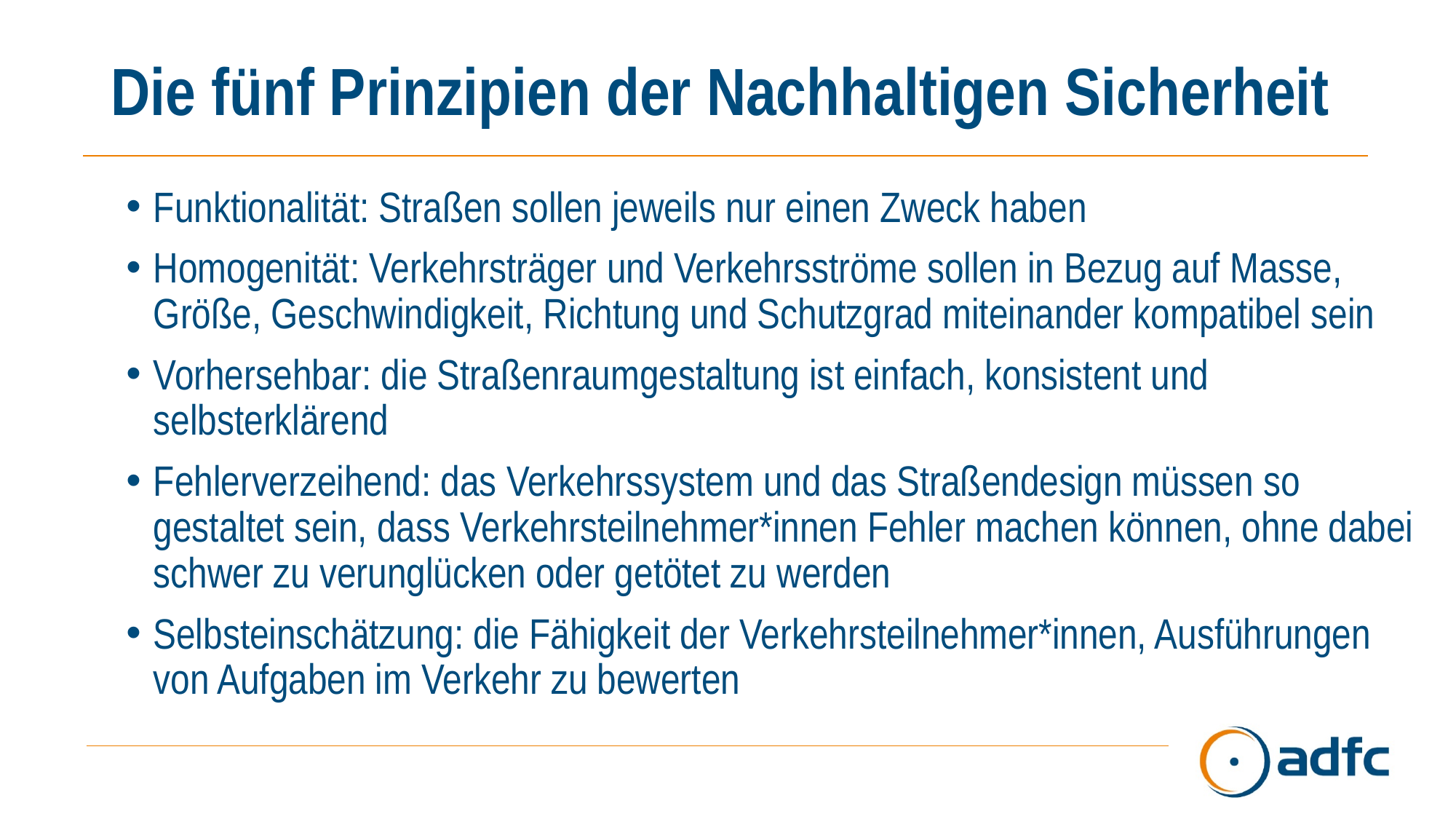

# Die fünf Prinzipien der Nachhaltigen Sicherheit
Funktionalität: Straßen sollen jeweils nur einen Zweck haben
Homogenität: Verkehrsträger und Verkehrsströme sollen in Bezug auf Masse, Größe, Geschwindigkeit, Richtung und Schutzgrad miteinander kompatibel sein
Vorhersehbar: die Straßenraumgestaltung ist einfach, konsistent und selbsterklärend
Fehlerverzeihend: das Verkehrssystem und das Straßendesign müssen so gestaltet sein, dass Verkehrsteilnehmer*innen Fehler machen können, ohne dabei schwer zu verunglücken oder getötet zu werden
Selbsteinschätzung: die Fähigkeit der Verkehrsteilnehmer*innen, Ausführungen von Aufgaben im Verkehr zu bewerten